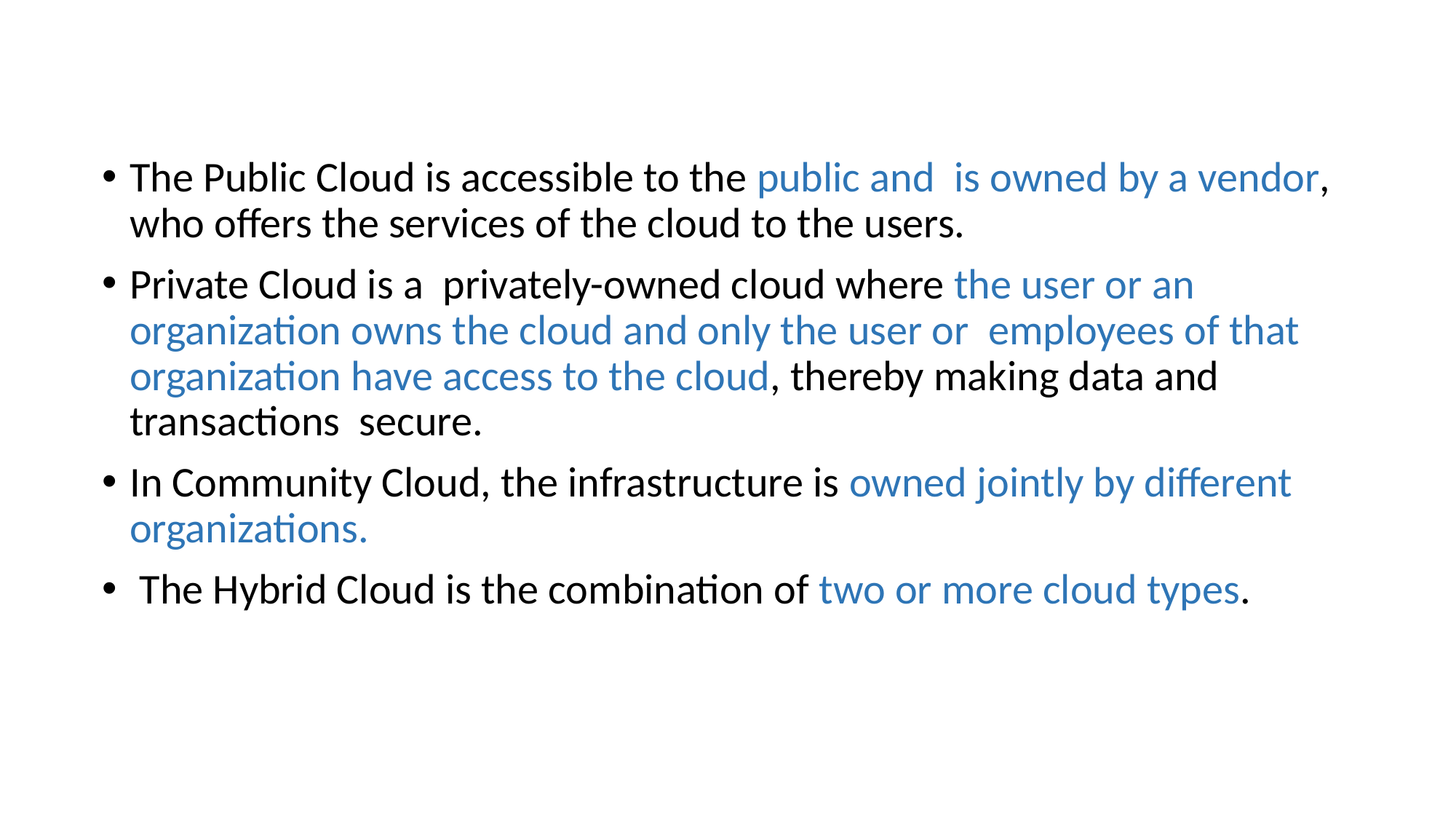

The Public Cloud is accessible to the public and  is owned by a vendor, who offers the services of the cloud to the users.
Private Cloud is a  privately-owned cloud where the user or an organization owns the cloud and only the user or  employees of that organization have access to the cloud, thereby making data and transactions  secure.
In Community Cloud, the infrastructure is owned jointly by different organizations.
 The Hybrid Cloud is the combination of two or more cloud types.